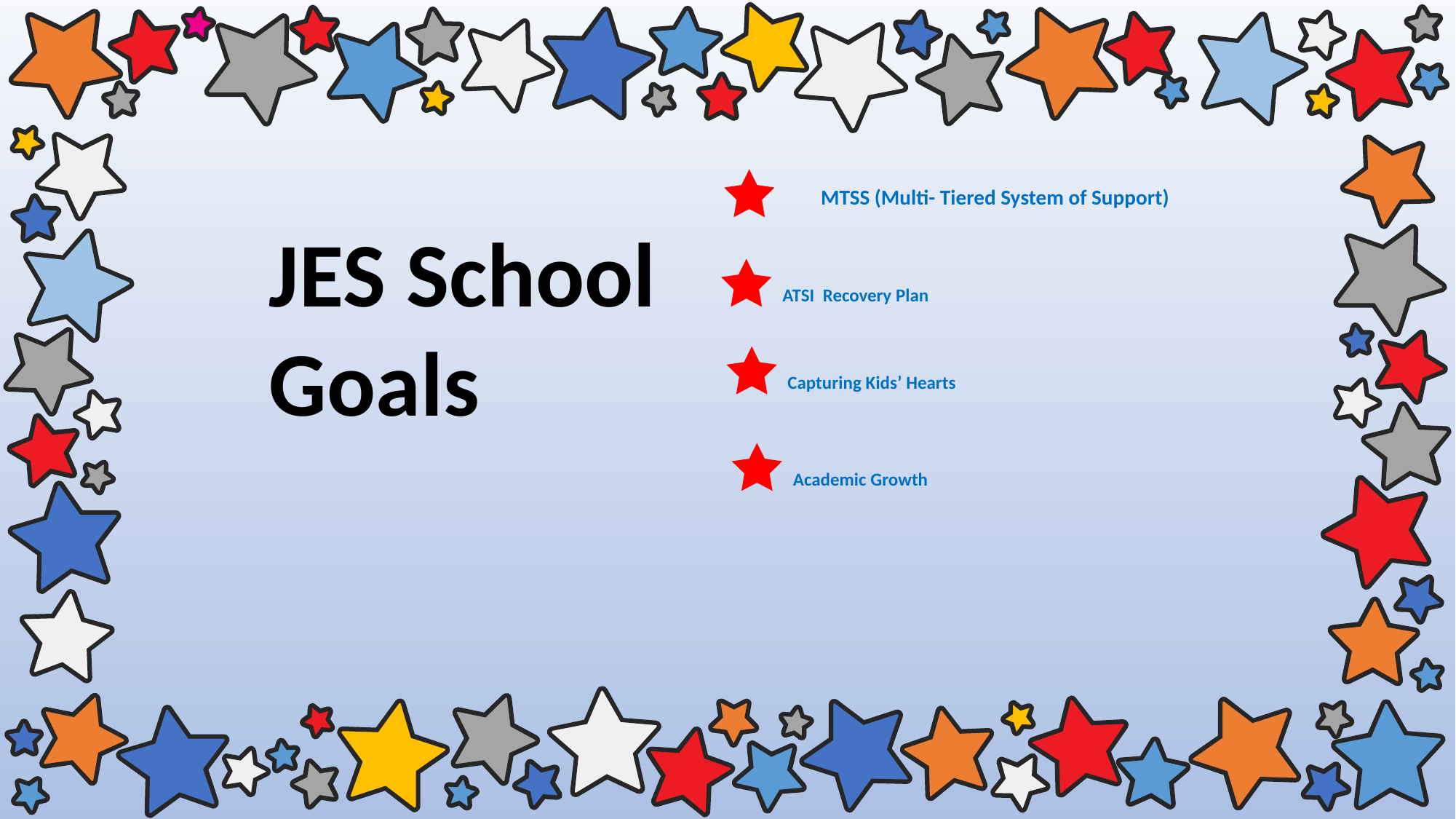

MTSS (Multi- Tiered System of Support)

JES School
Goals

ATSI  Recovery Plan

Capturing Kids’ Hearts

Academic Growth

#